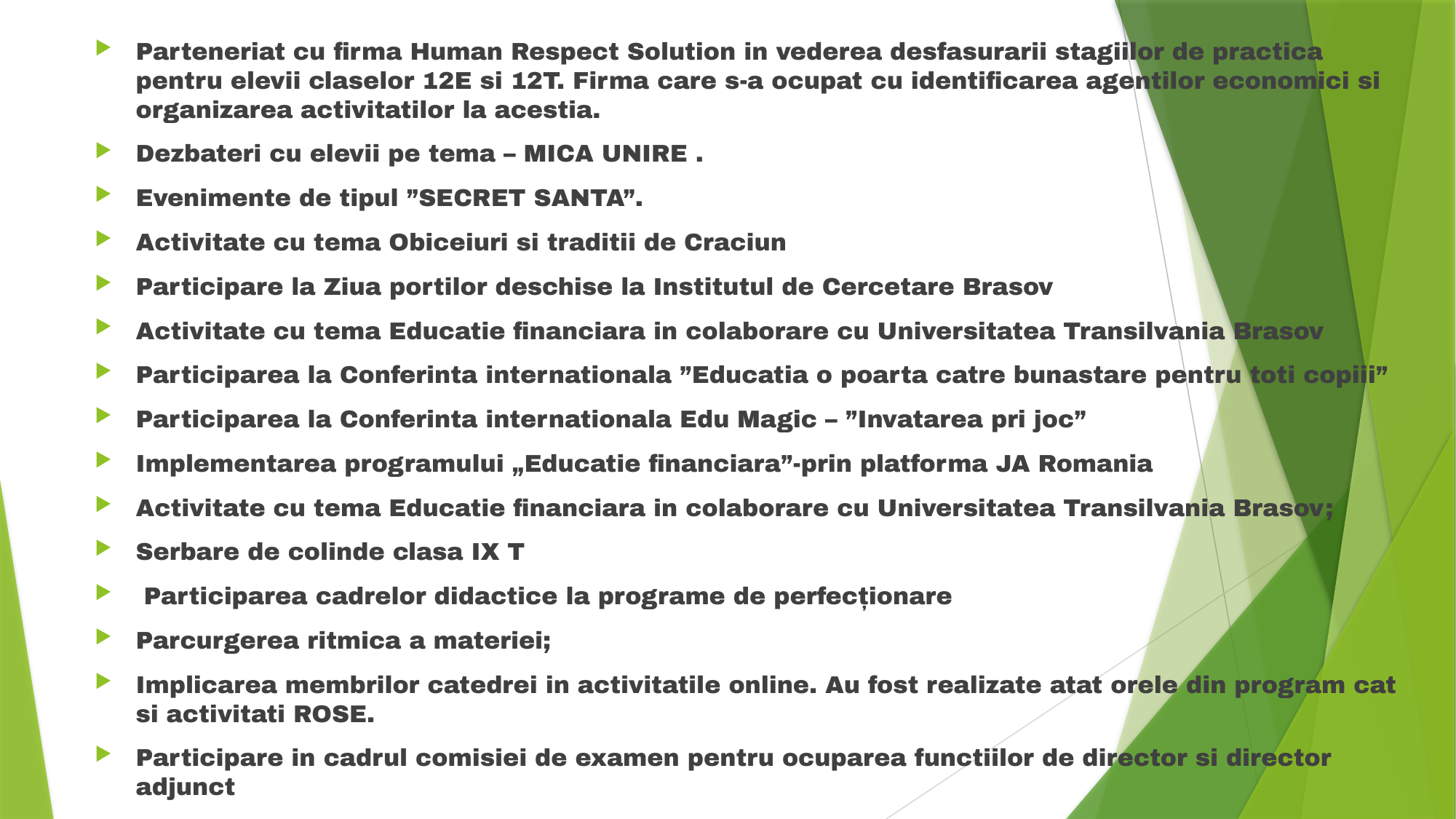

Parteneriat cu firma Human Respect Solution in vederea desfasurarii stagiilor de practica pentru elevii claselor 12E si 12T. Firma care s-a ocupat cu identificarea agentilor economici si organizarea activitatilor la acestia.
Dezbateri cu elevii pe tema – MICA UNIRE .
Evenimente de tipul ”SECRET SANTA”.
Activitate cu tema Obiceiuri si traditii de Craciun
Participare la Ziua portilor deschise la Institutul de Cercetare Brasov
Activitate cu tema Educatie financiara in colaborare cu Universitatea Transilvania Brasov
Participarea la Conferinta internationala ”Educatia o poarta catre bunastare pentru toti copiii”
Participarea la Conferinta internationala Edu Magic – ”Invatarea pri joc”
Implementarea programului „Educatie financiara”-prin platforma JA Romania
Activitate cu tema Educatie financiara in colaborare cu Universitatea Transilvania Brasov;
Serbare de colinde clasa IX T
 Participarea cadrelor didactice la programe de perfecţionare
Parcurgerea ritmica a materiei;
Implicarea membrilor catedrei in activitatile online. Au fost realizate atat orele din program cat si activitati ROSE.
Participare in cadrul comisiei de examen pentru ocuparea functiilor de director si director adjunct
Participare activitate CCD Prahova